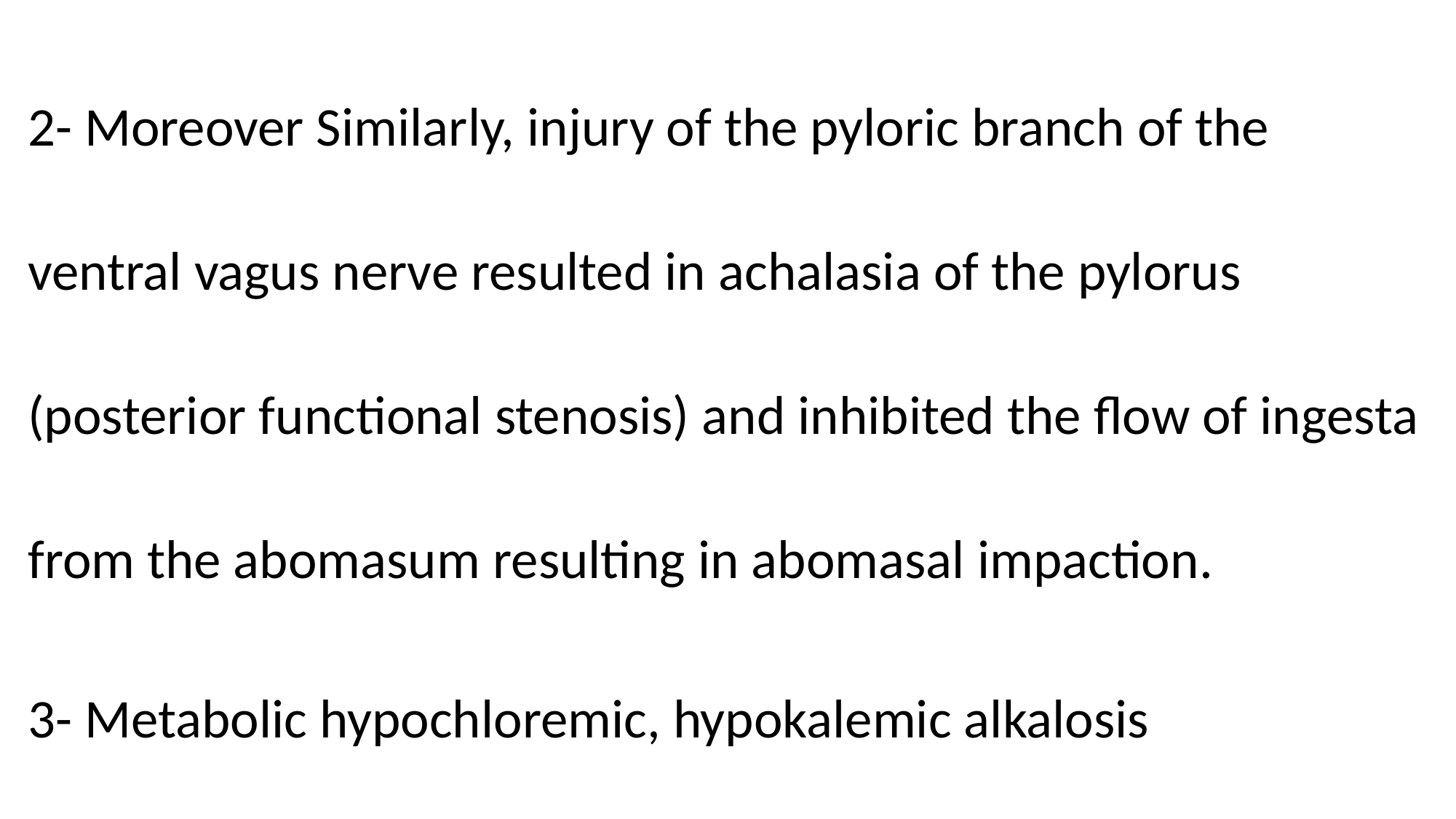

2- Moreover Similarly, injury of the pyloric branch of the ventral vagus nerve resulted in achalasia of the pylorus (posterior functional stenosis) and inhibited the flow of ingesta from the abomasum resulting in abomasal impaction.
3- Metabolic hypochloremic, hypokalemic alkalosis